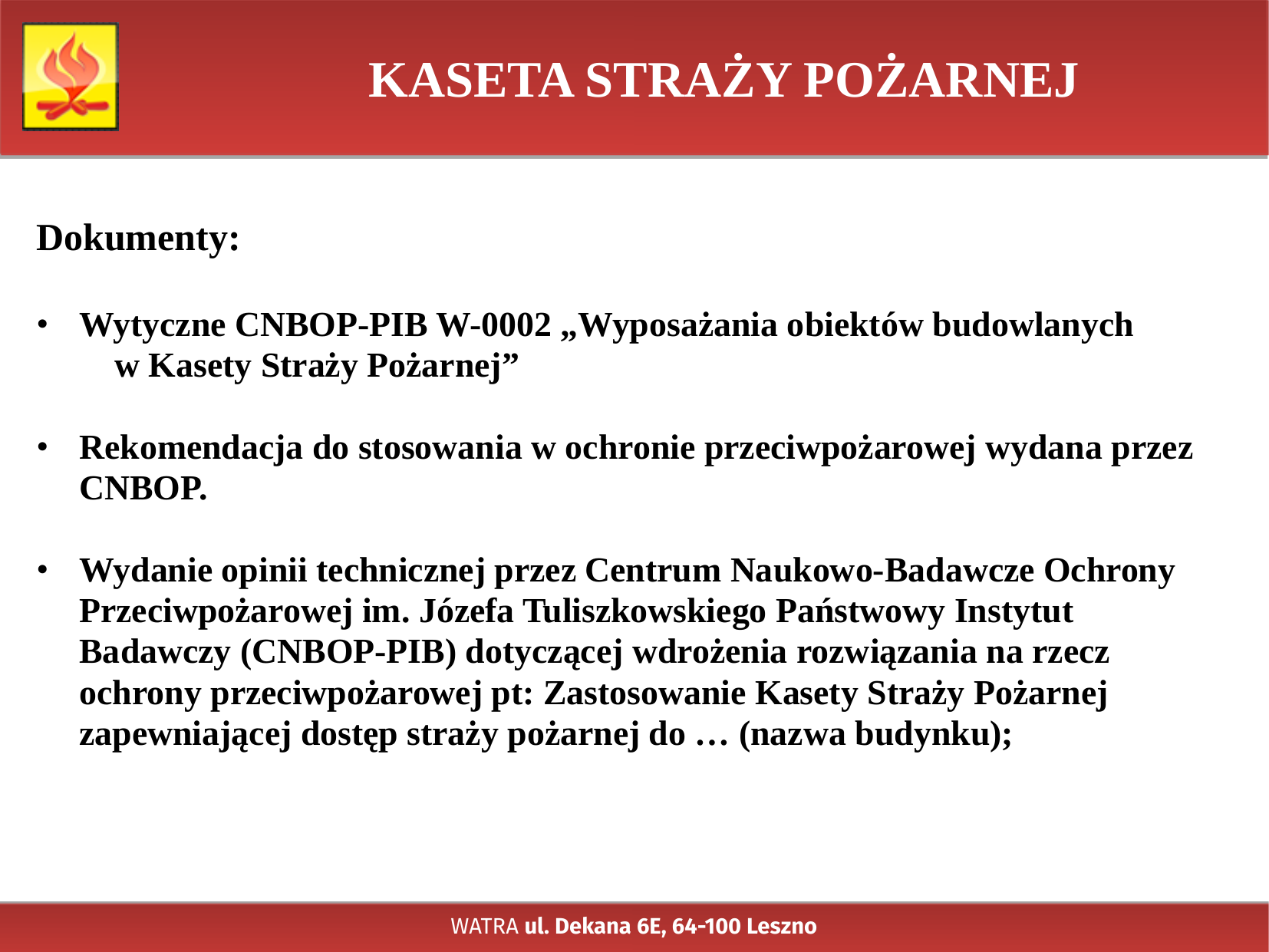

KASETA STRAŻY POŻARNEJ

Dokumenty:

Wytyczne CNBOP-PIB W-0002 „Wyposażania obiektów budowlanych               w Kasety Straży Pożarnej”

Rekomendacja do stosowania w ochronie przeciwpożarowej wydana przez CNBOP.

Wydanie opinii technicznej przez Centrum Naukowo-Badawcze Ochrony Przeciwpożarowej im. Józefa Tuliszkowskiego Państwowy Instytut Badawczy (CNBOP-PIB) dotyczącej wdrożenia rozwiązania na rzecz ochrony przeciwpożarowej pt: Zastosowanie Kasety Straży Pożarnej zapewniającej dostęp straży pożarnej do … (nazwa budynku);

WATRA ul. Dekana 6E, 64-100 Leszno